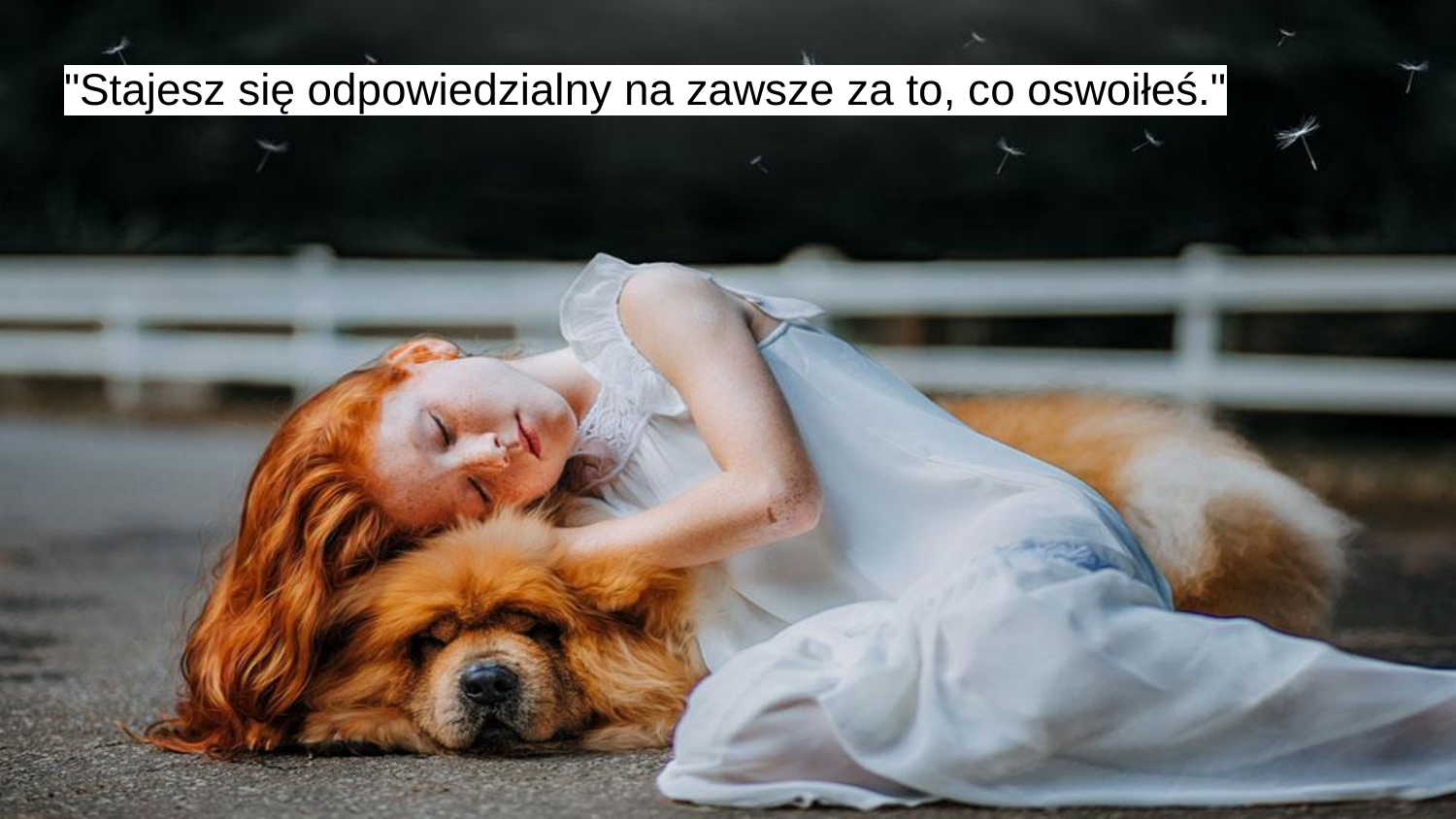

# "Stajesz się odpowiedzialny na zawsze za to, co oswoiłeś."